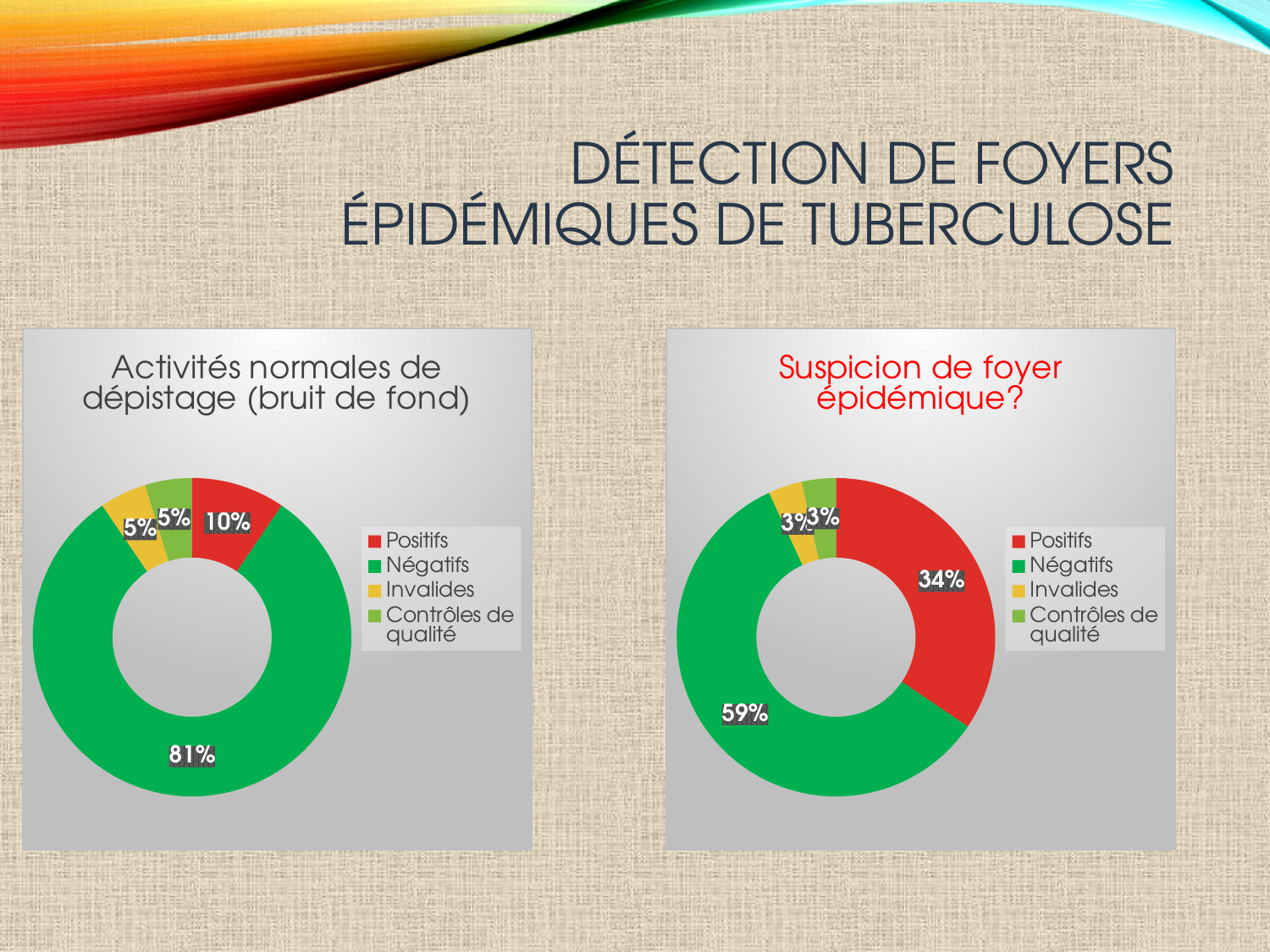

# Détection de foyers épidémiques de tuberculose

### Chart: Activités normales de dépistage (bruit de fond)

| Category | Distribution naturelle des mutations |
|---|---|
| Positifs | 10.0 |
| Négatifs | 85.0 |
| Invalides | 5.0 |
| Contrôles de qualité | 5.0 |

### Chart: Suspicion de foyer épidémique?

| Category | Distribution naturelle des mutations |
|---|---|
| Positifs | 50.0 |
| Négatifs | 85.0 |
| Invalides | 5.0 |
| Contrôles de qualité | 5.0 |